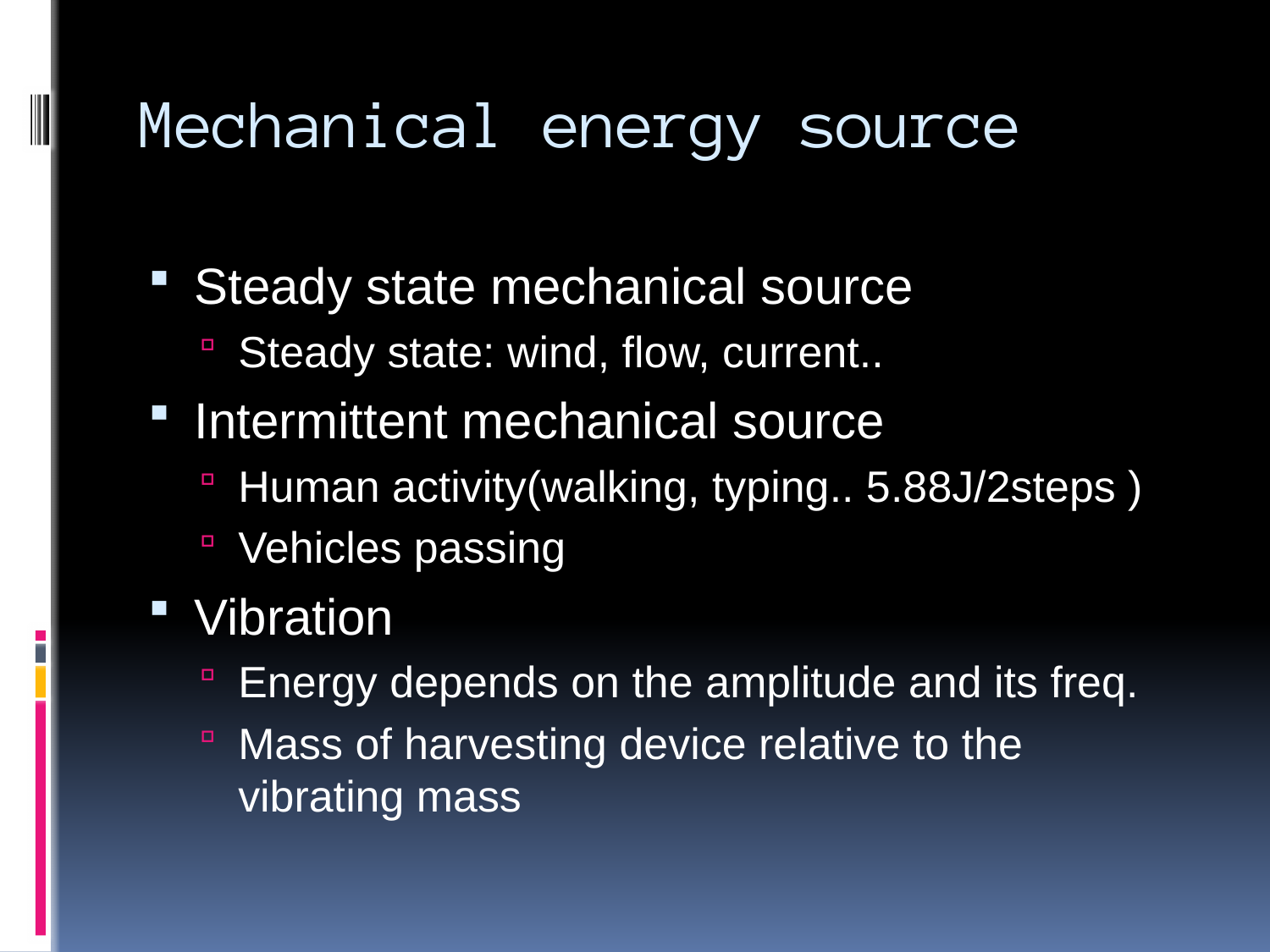

# Mechanical energy source
Steady state mechanical source
Steady state: wind, flow, current..
Intermittent mechanical source
Human activity(walking, typing.. 5.88J/2steps )
Vehicles passing
Vibration
Energy depends on the amplitude and its freq.
Mass of harvesting device relative to the vibrating mass